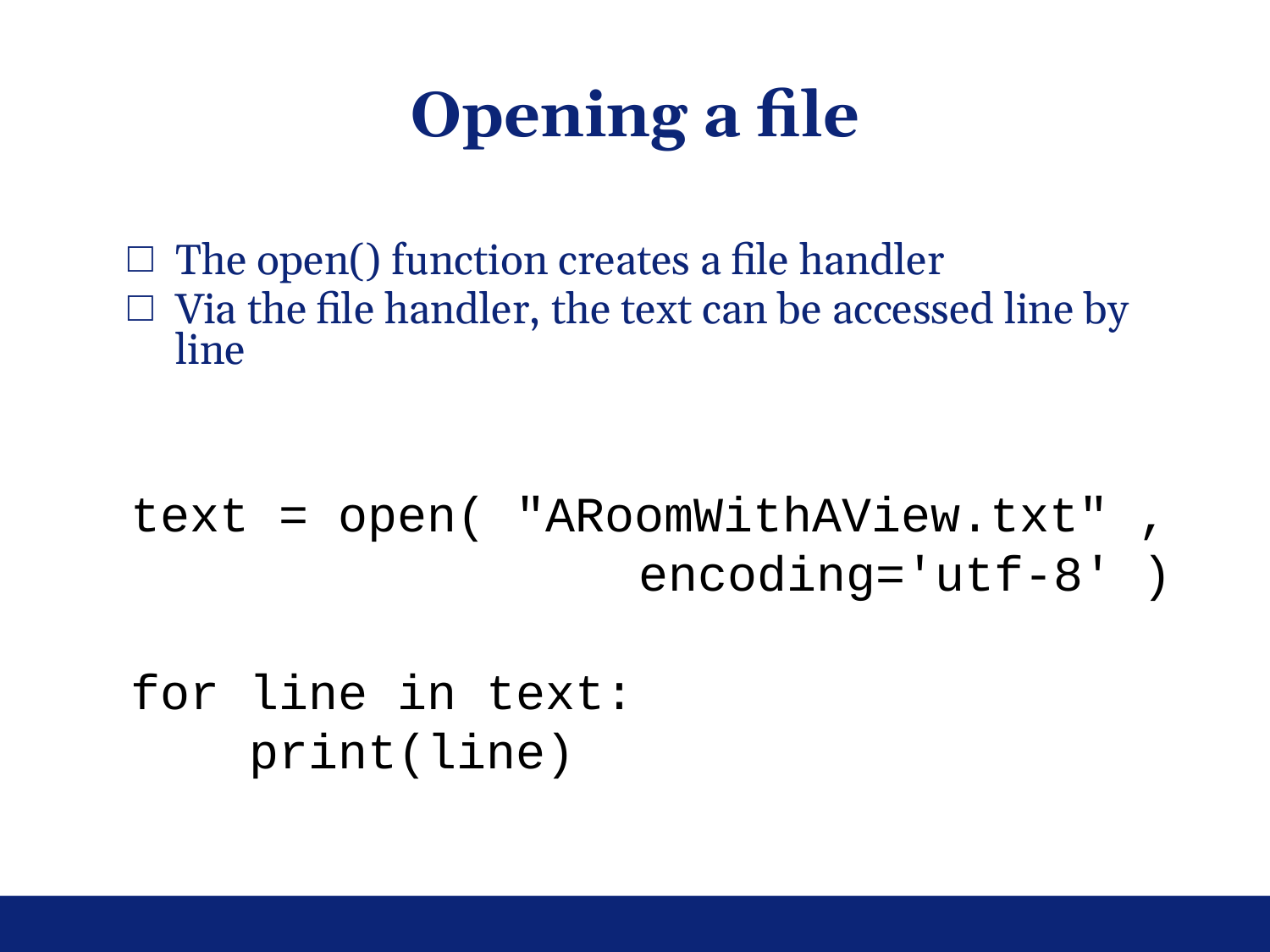

Opening a file
The open() function creates a file handler
Via the file handler, the text can be accessed line by line

text = open( "ARoomWithAView.txt" ,
				encoding='utf-8' )

for line in text:
    print(line)